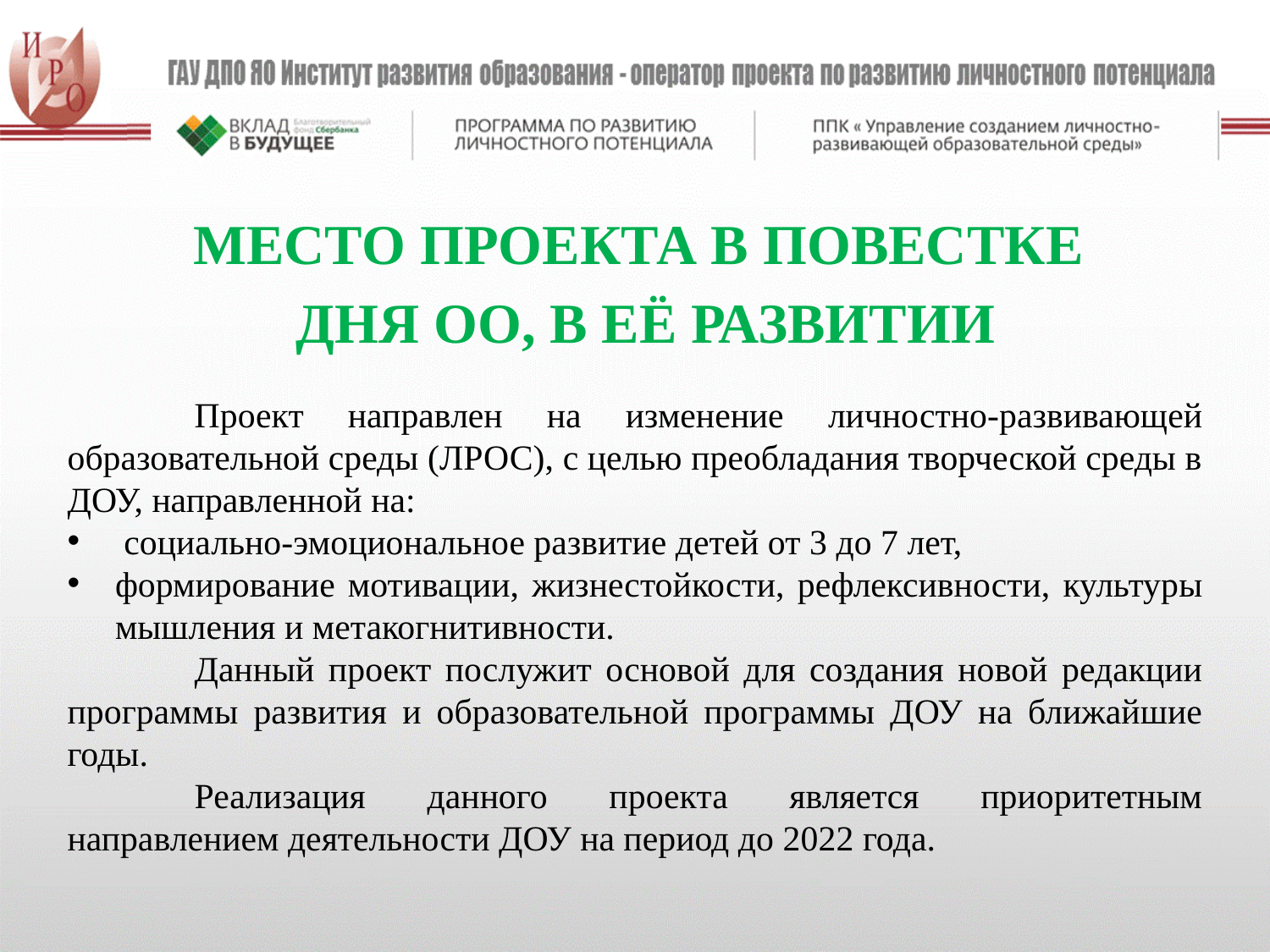

МЕСТО ПРОЕКТА В ПОВЕСТКЕ
ДНЯ ОО, В ЕЁ РАЗВИТИИ

	Проект направлен на изменение личностно-развивающей образовательной среды (ЛРОС), с целью преобладания творческой среды в ДОУ, направленной на:
 социально-эмоциональное развитие детей от 3 до 7 лет,
формирование мотивации, жизнестойкости, рефлексивности, культуры мышления и метакогнитивности.
	Данный проект послужит основой для создания новой редакции программы развития и образовательной программы ДОУ на ближайшие годы.
	Реализация данного проекта является приоритетным направлением деятельности ДОУ на период до 2022 года.